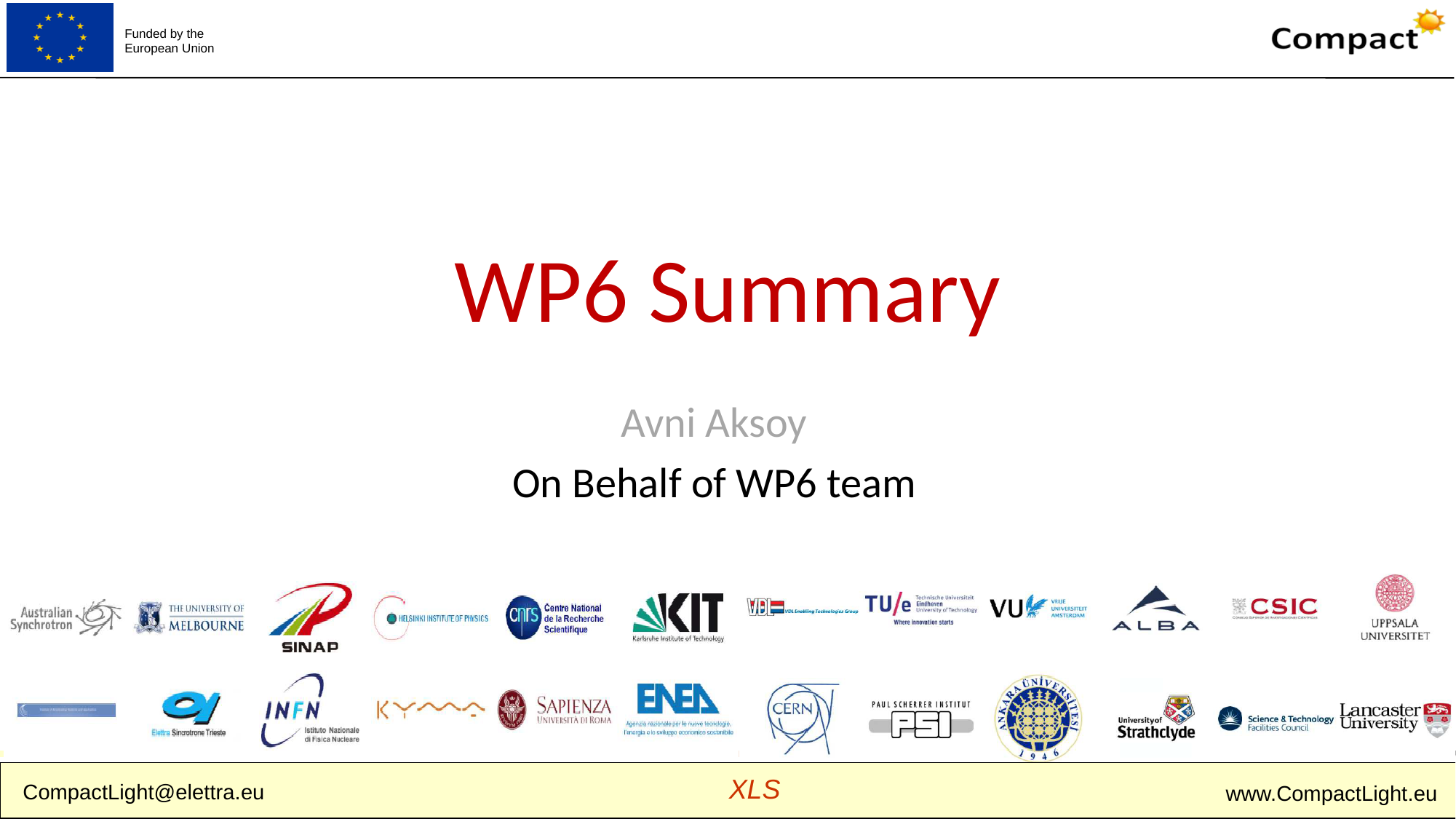

# WP6 Summary
Avni Aksoy
On Behalf of WP6 team